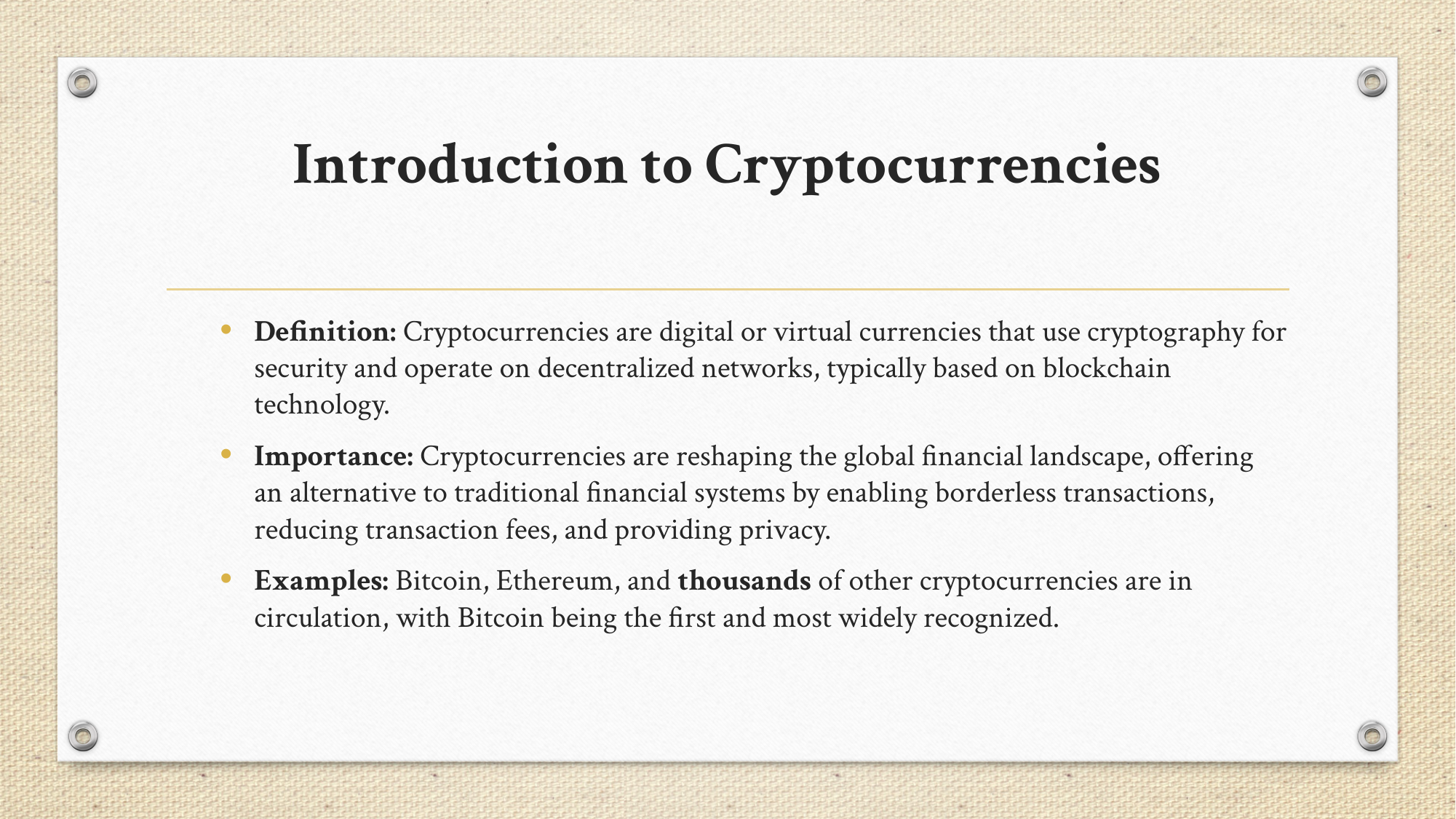

# Introduction to Cryptocurrencies
Definition: Cryptocurrencies are digital or virtual currencies that use cryptography for security and operate on decentralized networks, typically based on blockchain technology.
Importance: Cryptocurrencies are reshaping the global financial landscape, offering an alternative to traditional financial systems by enabling borderless transactions, reducing transaction fees, and providing privacy.
Examples: Bitcoin, Ethereum, and thousands of other cryptocurrencies are in circulation, with Bitcoin being the first and most widely recognized.